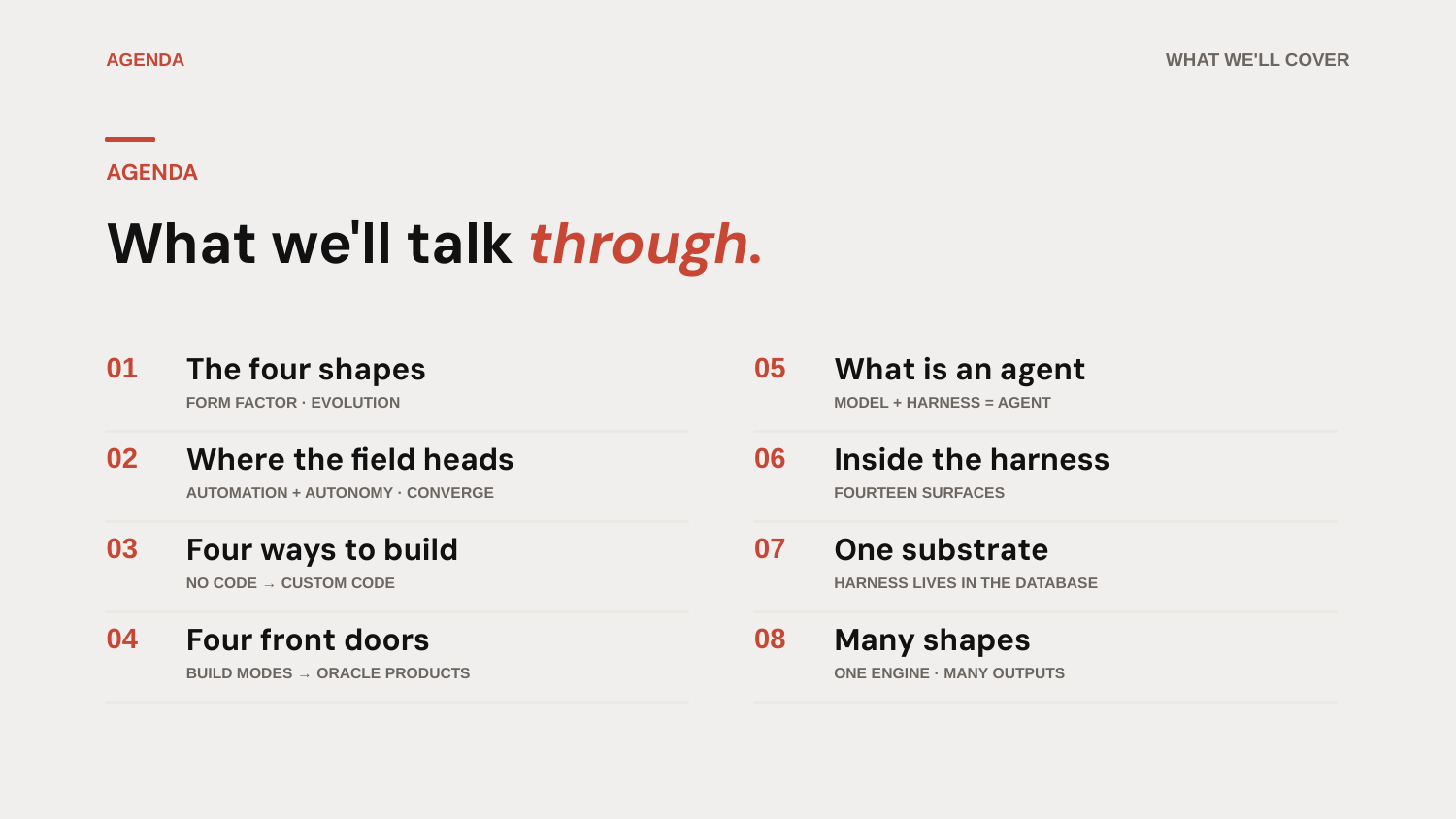

AGENDA
WHAT WE'LL COVER

AGENDA
What we'll talk through.
01
The four shapes
05
What is an agent
FORM FACTOR · EVOLUTION
MODEL + HARNESS = AGENT

02
Where the field heads
06
Inside the harness
AUTOMATION + AUTONOMY · CONVERGE
FOURTEEN SURFACES

03
Four ways to build
07
One substrate
NO CODE → CUSTOM CODE
HARNESS LIVES IN THE DATABASE

04
Four front doors
08
Many shapes
BUILD MODES → ORACLE PRODUCTS
ONE ENGINE · MANY OUTPUTS